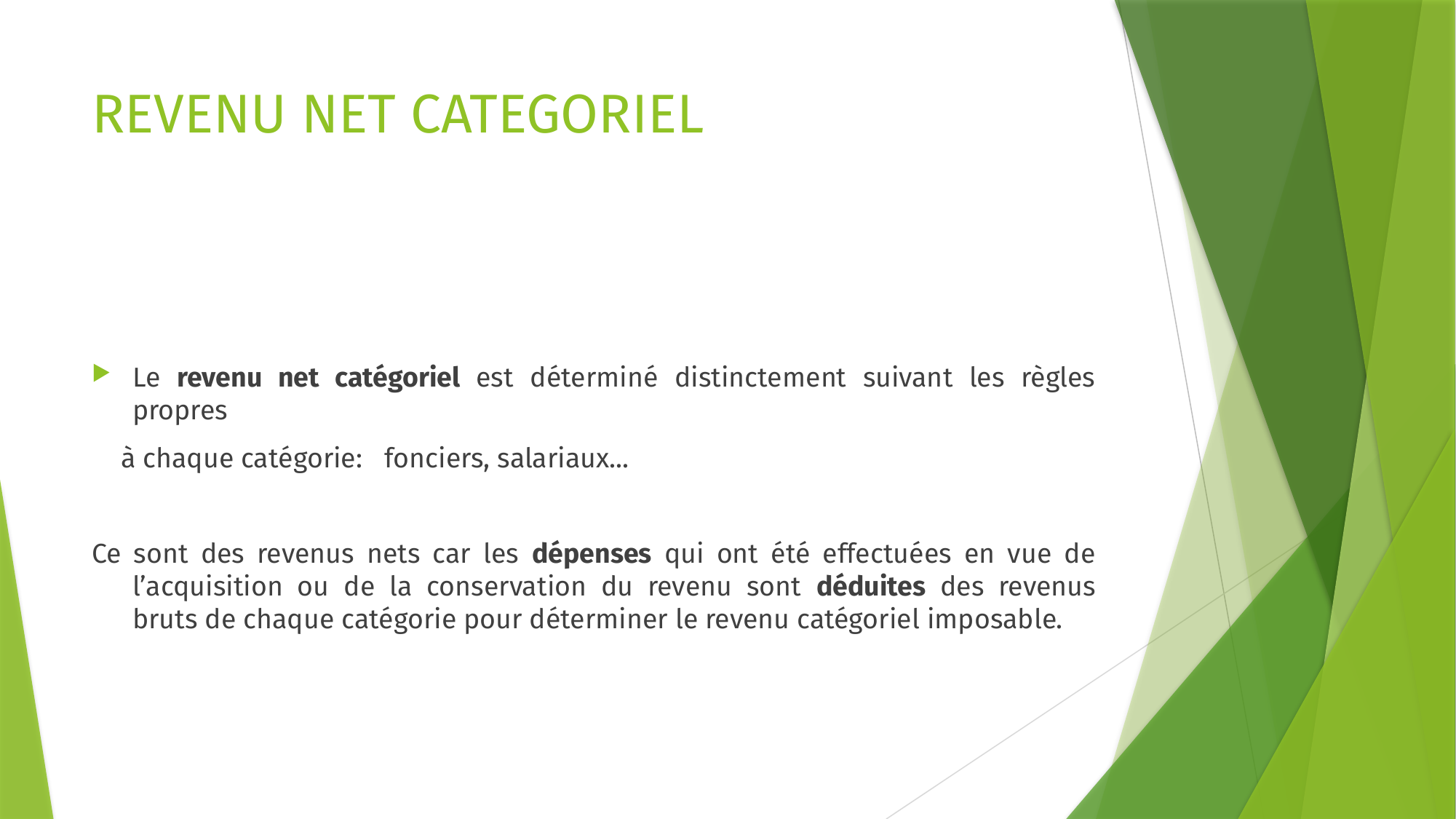

# REVENU NET CATEGORIEL

Le revenu net catégoriel est déterminé distinctement suivant les règles propres
    à chaque catégorie:   fonciers, salariaux...

Ce sont des revenus nets car les dépenses qui ont été effectuées en vue de l’acquisition ou de la conservation du revenu sont déduites des revenus bruts de chaque catégorie pour déterminer le revenu catégoriel imposable.